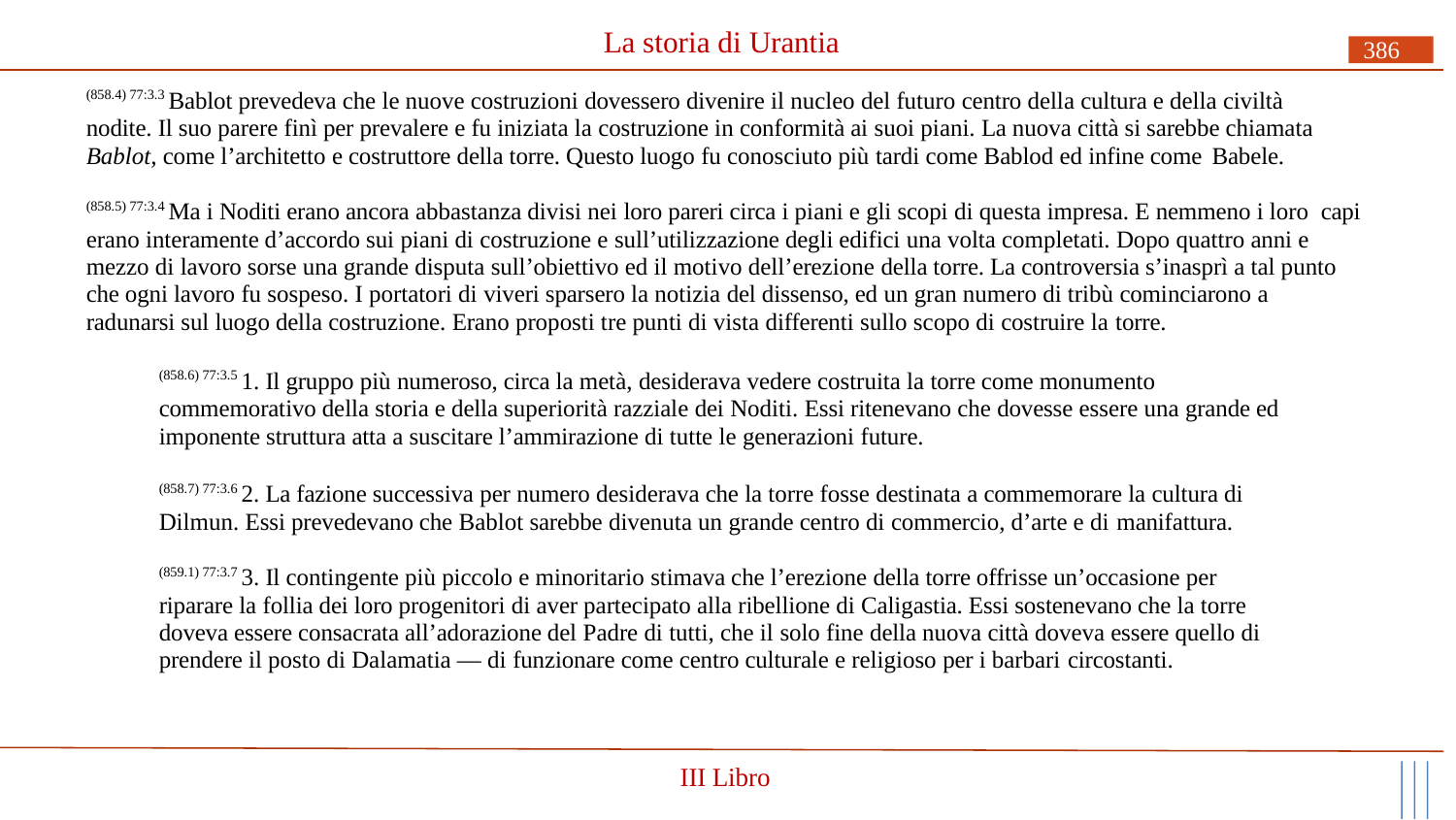

# La storia di Urantia
386

(858.4) 77:3.3 Bablot prevedeva che le nuove costruzioni dovessero divenire il nucleo del futuro centro della cultura e della civiltà  nodite. Il suo parere finì per prevalere e fu iniziata la costruzione in conformità ai suoi piani. La nuova città si sarebbe chiamata  Bablot, come l’architetto e costruttore della torre. Questo luogo fu conosciuto più tardi come Bablod ed infine come Babele.

(858.5) 77:3.4 Ma i Noditi erano ancora abbastanza divisi nei loro pareri circa i piani e gli scopi di questa impresa. E nemmeno i loro  capi erano interamente d’accordo sui piani di costruzione e sull’utilizzazione degli edifici una volta completati. Dopo quattro anni e  mezzo di lavoro sorse una grande disputa sull’obiettivo ed il motivo dell’erezione della torre. La controversia s’inasprì a tal punto  che ogni lavoro fu sospeso. I portatori di viveri sparsero la notizia del dissenso, ed un gran numero di tribù cominciarono a  radunarsi sul luogo della costruzione. Erano proposti tre punti di vista differenti sullo scopo di costruire la torre.

(858.6) 77:3.5 1. Il gruppo più numeroso, circa la metà, desiderava vedere costruita la torre come monumento  commemorativo della storia e della superiorità razziale dei Noditi. Essi ritenevano che dovesse essere una grande ed  imponente struttura atta a suscitare l’ammirazione di tutte le generazioni future.

(858.7) 77:3.6 2. La fazione successiva per numero desiderava che la torre fosse destinata a commemorare la cultura di  Dilmun. Essi prevedevano che Bablot sarebbe divenuta un grande centro di commercio, d’arte e di manifattura.

(859.1) 77:3.7 3. Il contingente più piccolo e minoritario stimava che l’erezione della torre offrisse un’occasione per  riparare la follia dei loro progenitori di aver partecipato alla ribellione di Caligastia. Essi sostenevano che la torre  doveva essere consacrata all’adorazione del Padre di tutti, che il solo fine della nuova città doveva essere quello di  prendere il posto di Dalamatia — di funzionare come centro culturale e religioso per i barbari circostanti.

III Libro